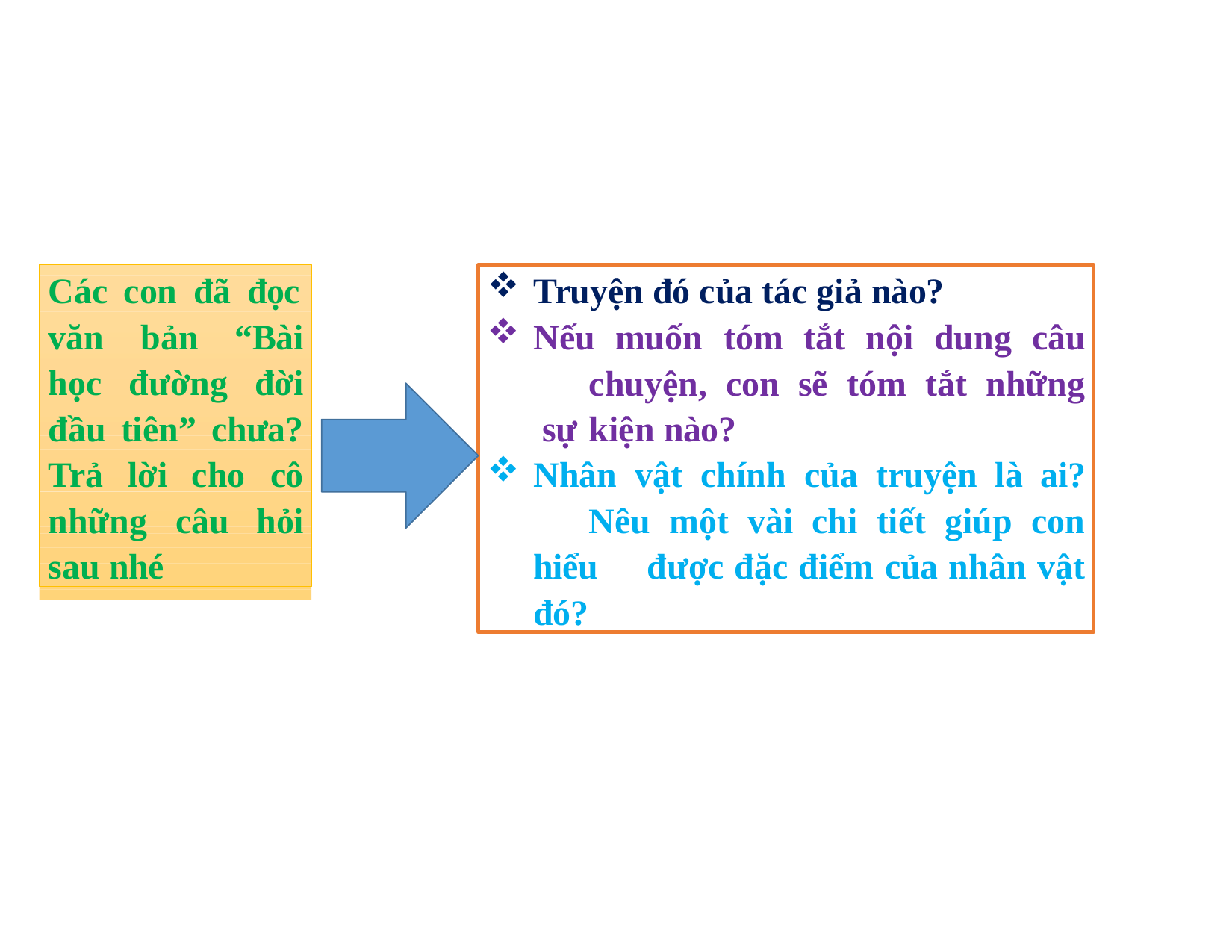

Các con đã đọc
văn  bản  “Bài học  đường  đời đầu tiên” chưa? Trả  lời  cho  cô những  câu  hỏi sau nhé
Truyện đó của tác giả nào?
Nếu  muốn  tóm  tắt  nội  dung  câu 	chuyện,  con  sẽ  tóm  tắt  những  sự 	kiện nào?
Nhân vật chính của truyện là ai? 	Nêu một vài chi tiết giúp con hiểu 	được đặc điểm của nhân vật đó?